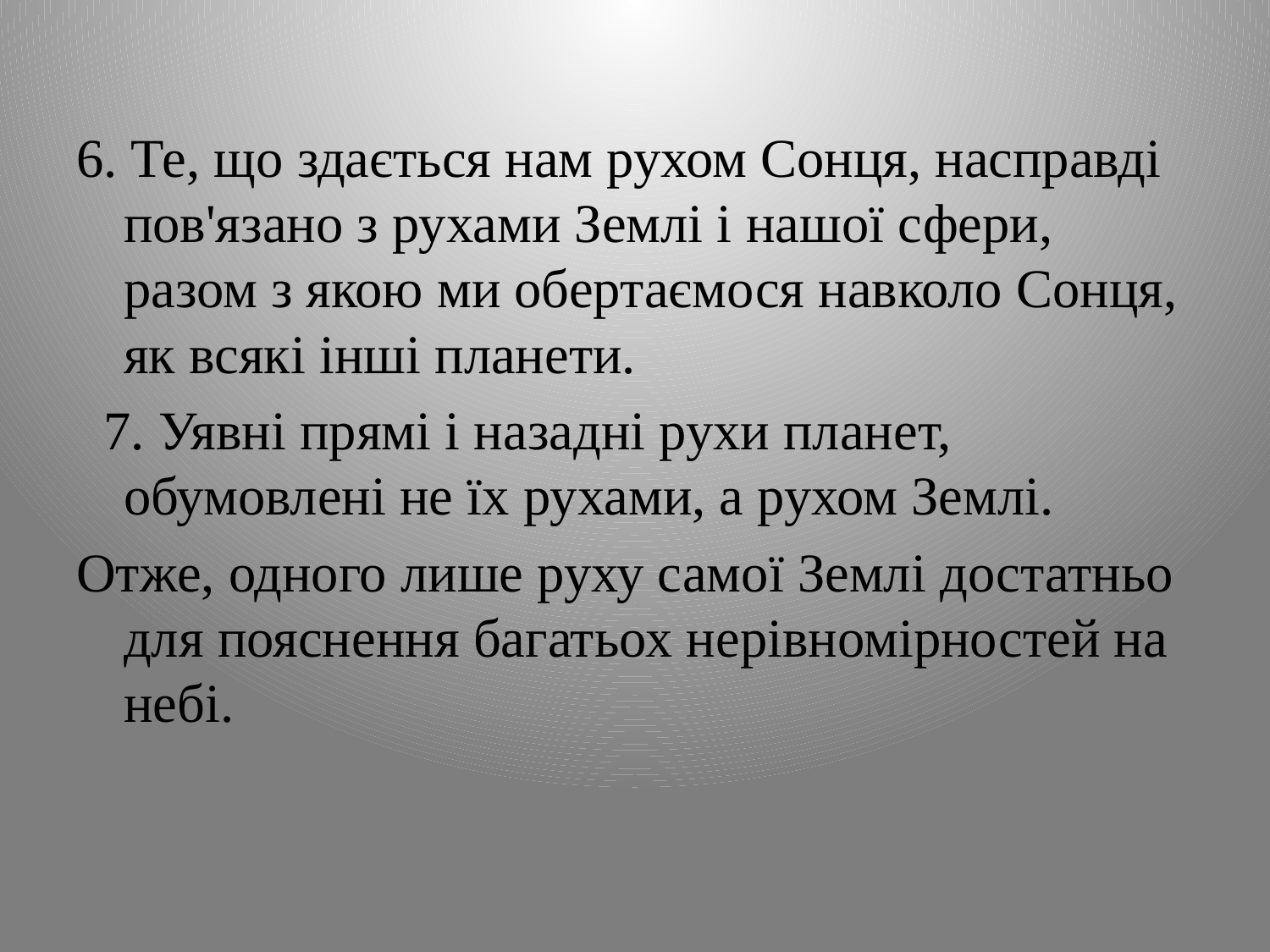

6. Те, що здається нам рухом Сонця, насправді пов'язано з рухами Землі і нашої сфери, разом з якою ми обертаємося навколо Сонця, як всякі інші планети.
  7. Уявні прямі і назадні рухи планет, обумовлені не їх рухами, а рухом Землі.
Отже, одного лише руху самої Землі достатньо для пояснення багатьох нерівномірностей на небі.